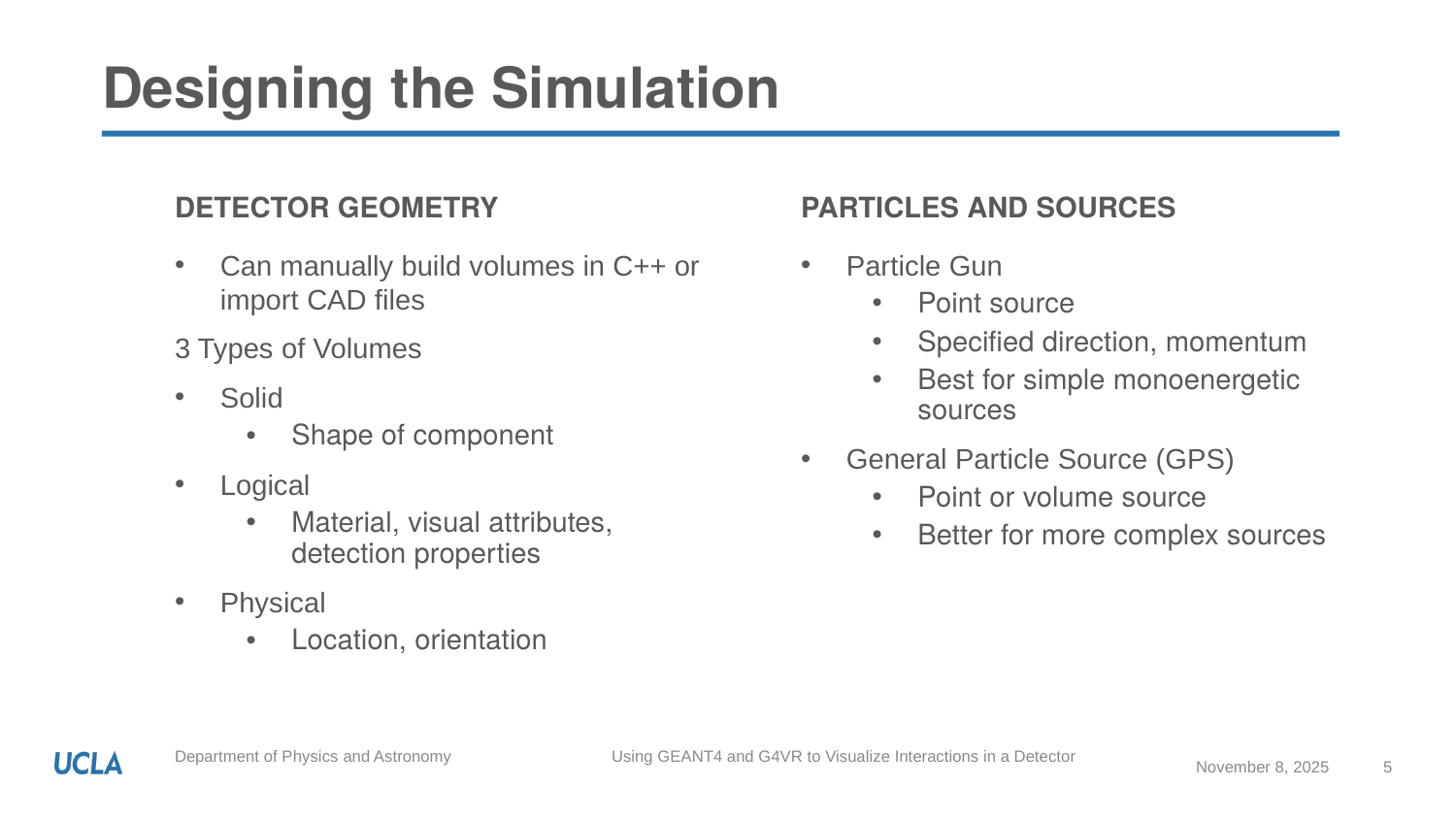

# Designing the Simulation
Detector Geometry
Particles and Sources
Can manually build volumes in C++ or import CAD files
3 Types of Volumes
Solid
Shape of component
Logical
Material, visual attributes, detection properties
Physical
Location, orientation
Particle Gun
Point source
Specified direction, momentum
Best for simple monoenergetic sources
General Particle Source (GPS)
Point or volume source
Better for more complex sources
November 8, 2025
5